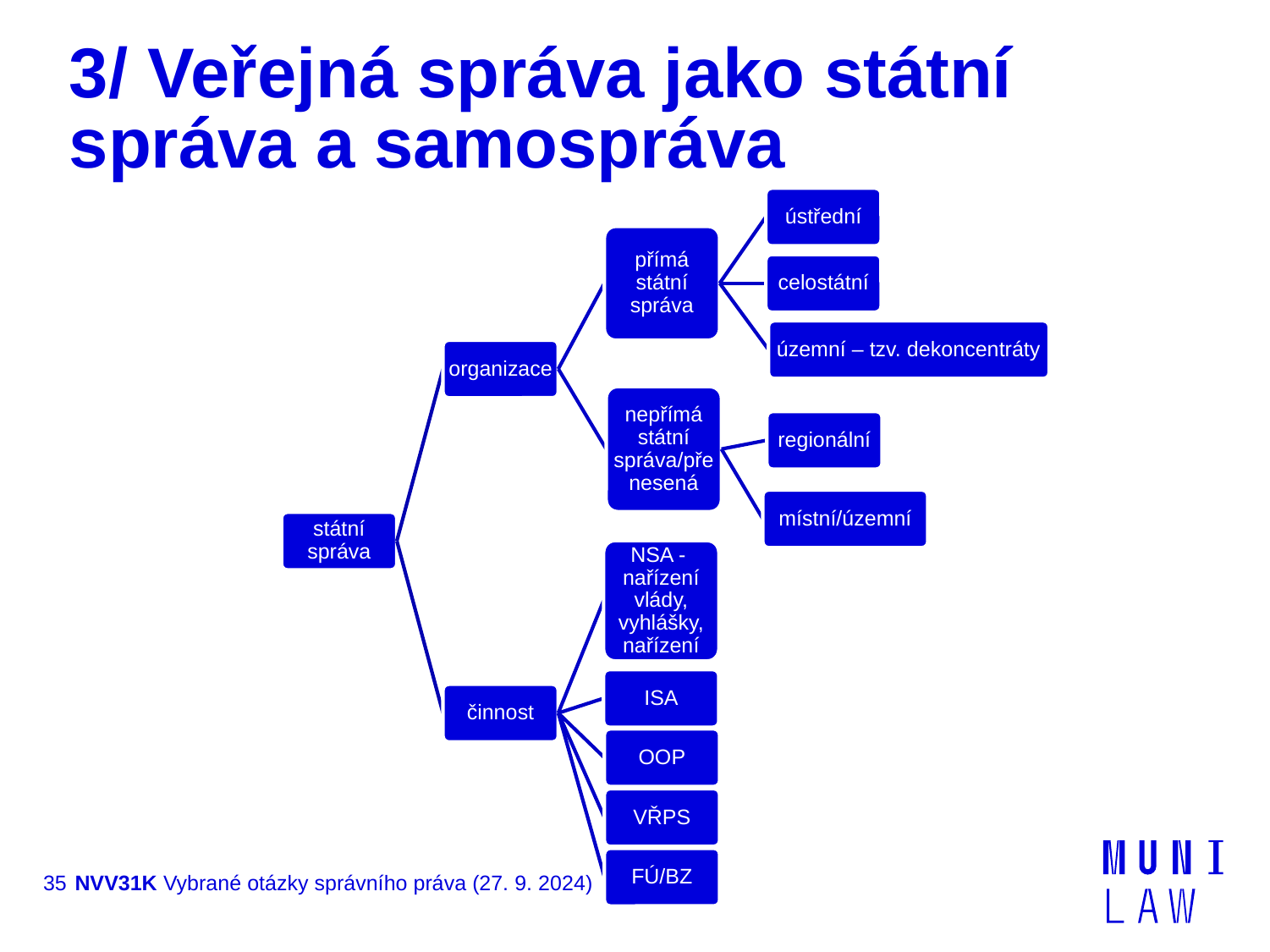

# 3/ Veřejná správa jako státní správa a samospráva
státní správa

organizace

přímá státní správa

ústřední

celostátní

územní – tzv. dekoncentráty

nepřímá státní správa/přenesená

regionální

místní/územní

činnost

NSA -  nařízení vlády, vyhlášky, nařízení

ISA

OOP

VŘPS

FÚ/BZ

35
NVV31K Vybrané otázky správního práva (27. 9. 2024)